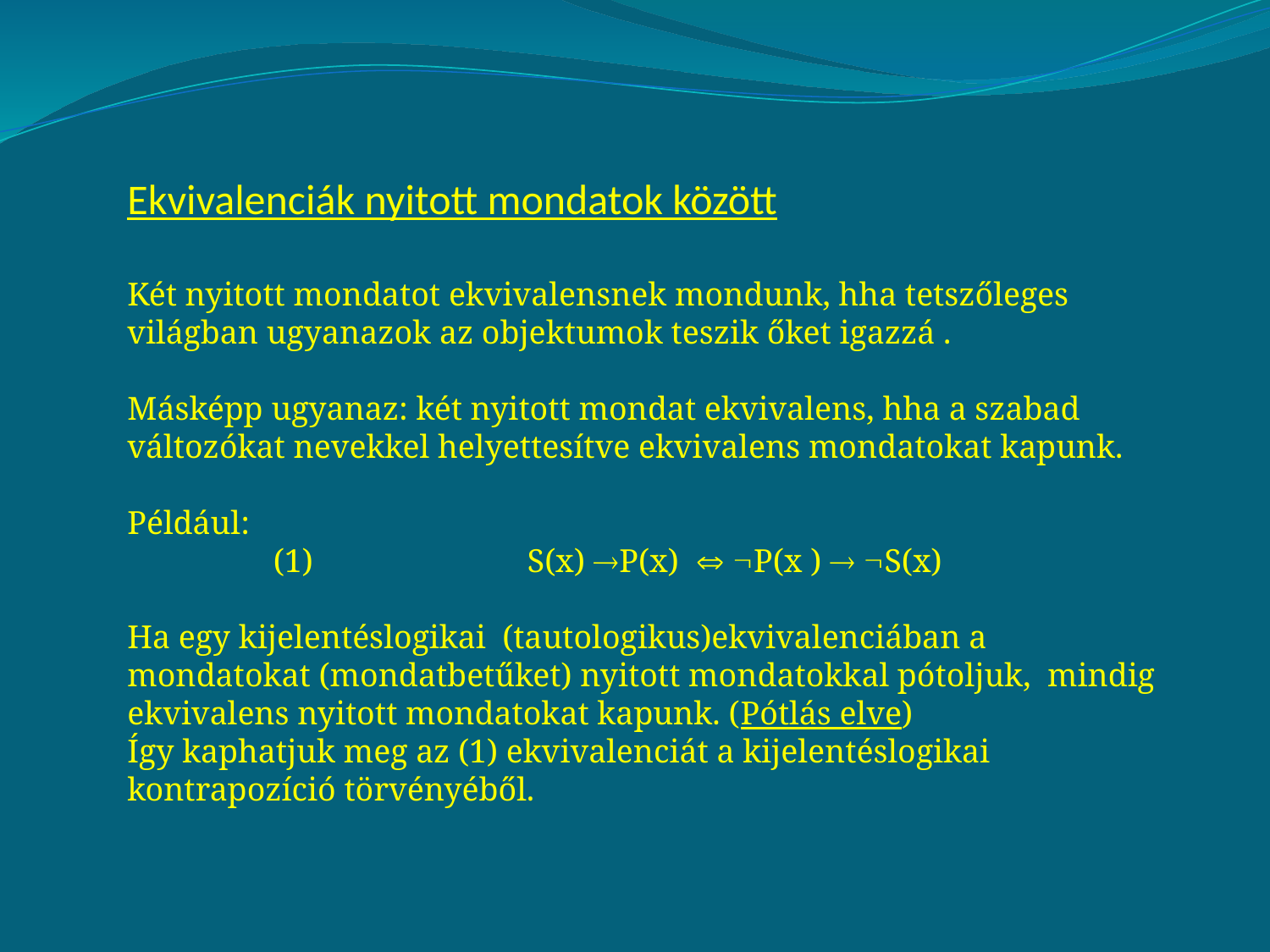

Ekvivalenciák nyitott mondatok között

Két nyitott mondatot ekvivalensnek mondunk, hha tetszőleges világban ugyanazok az objektumok teszik őket igazzá .

Másképp ugyanaz: két nyitott mondat ekvivalens, hha a szabad változókat nevekkel helyettesítve ekvivalens mondatokat kapunk.

Például:
(1)		S(x) →P(x)  ⇔ ¬P(x ) → ¬S(x)

Ha egy kijelentéslogikai  (tautologikus)ekvivalenciában a mondatokat (mondatbetűket) nyitott mondatokkal pótoljuk,  mindig ekvivalens nyitott mondatokat kapunk. (Pótlás elve)
Így kaphatjuk meg az (1) ekvivalenciát a kijelentéslogikai kontrapozíció törvényéből.